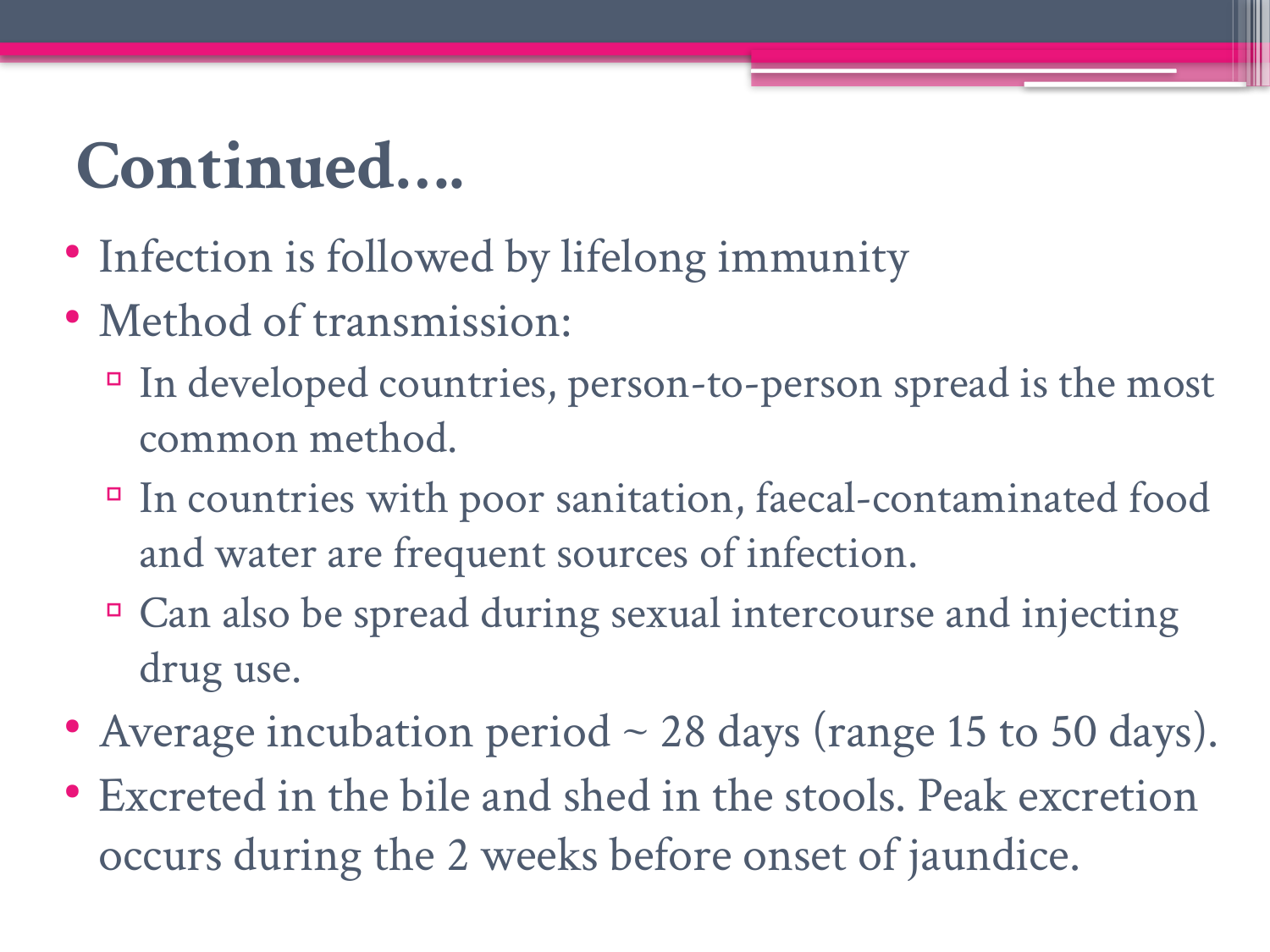

# Continued….
Infection is followed by lifelong immunity
Method of transmission:
In developed countries, person-to-person spread is the most common method.
In countries with poor sanitation, faecal-contaminated food and water are frequent sources of infection.
Can also be spread during sexual intercourse and injecting drug use.
Average incubation period ~ 28 days (range 15 to 50 days).
Excreted in the bile and shed in the stools. Peak excretion occurs during the 2 weeks before onset of jaundice.